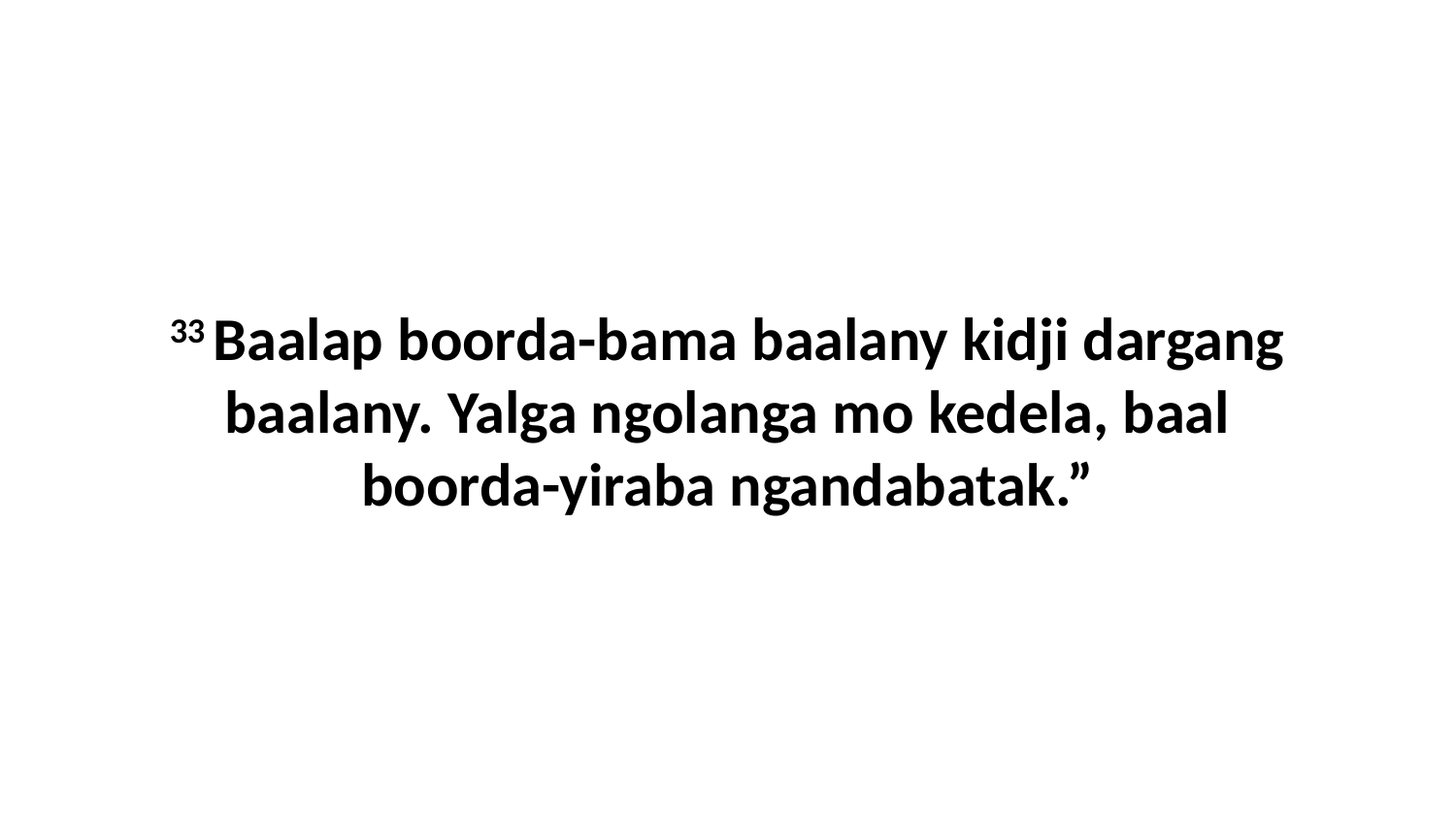

33 Baalap boorda-bama baalany kidji dargang baalany. Yalga ngolanga mo kedela, baal boorda-yiraba ngandabatak.”